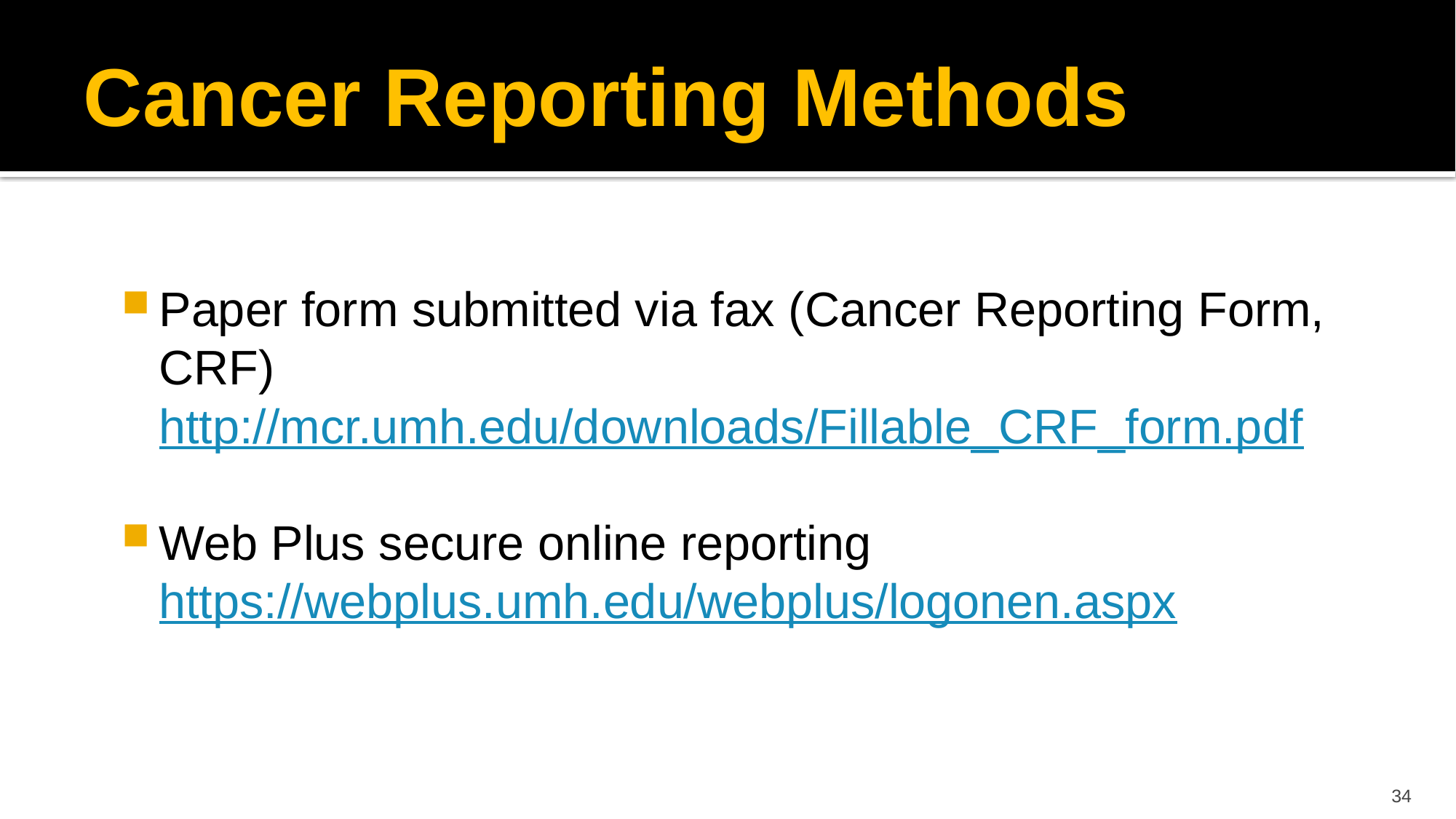

# Cancer Reporting Methods
Paper form submitted via fax (Cancer Reporting Form, CRF) http://mcr.umh.edu/downloads/Fillable_CRF_form.pdf

Web Plus secure online reporting https://webplus.umh.edu/webplus/logonen.aspx

34